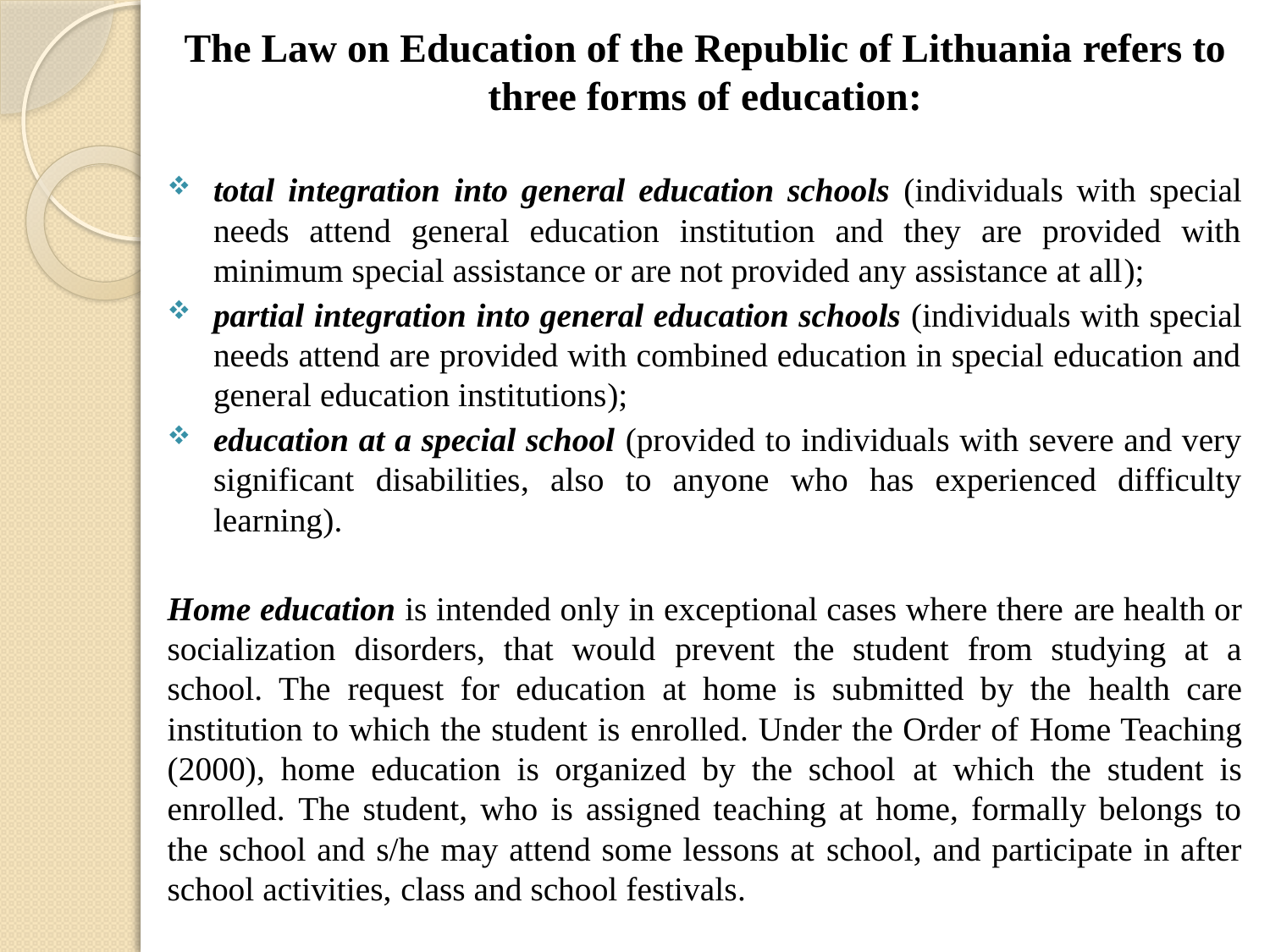

The Law on Education of the Republic of Lithuania refers to three forms of education:

total integration into general education schools (individuals with special needs attend general education institution and they are provided with minimum special assistance or are not provided any assistance at all);
partial integration into general education schools (individuals with special needs attend are provided with combined education in special education and general education institutions);
education at a special school (provided to individuals with severe and very significant disabilities, also to anyone who has experienced difficulty learning).

Home education is intended only in exceptional cases where there are health or socialization disorders, that would prevent the student from studying at a school. The request for education at home is submitted by the health care institution to which the student is enrolled. Under the Order of Home Teaching (2000), home education is organized by the school at which the student is enrolled. The student, who is assigned teaching at home, formally belongs to the school and s/he may attend some lessons at school, and participate in after school activities, class and school festivals.